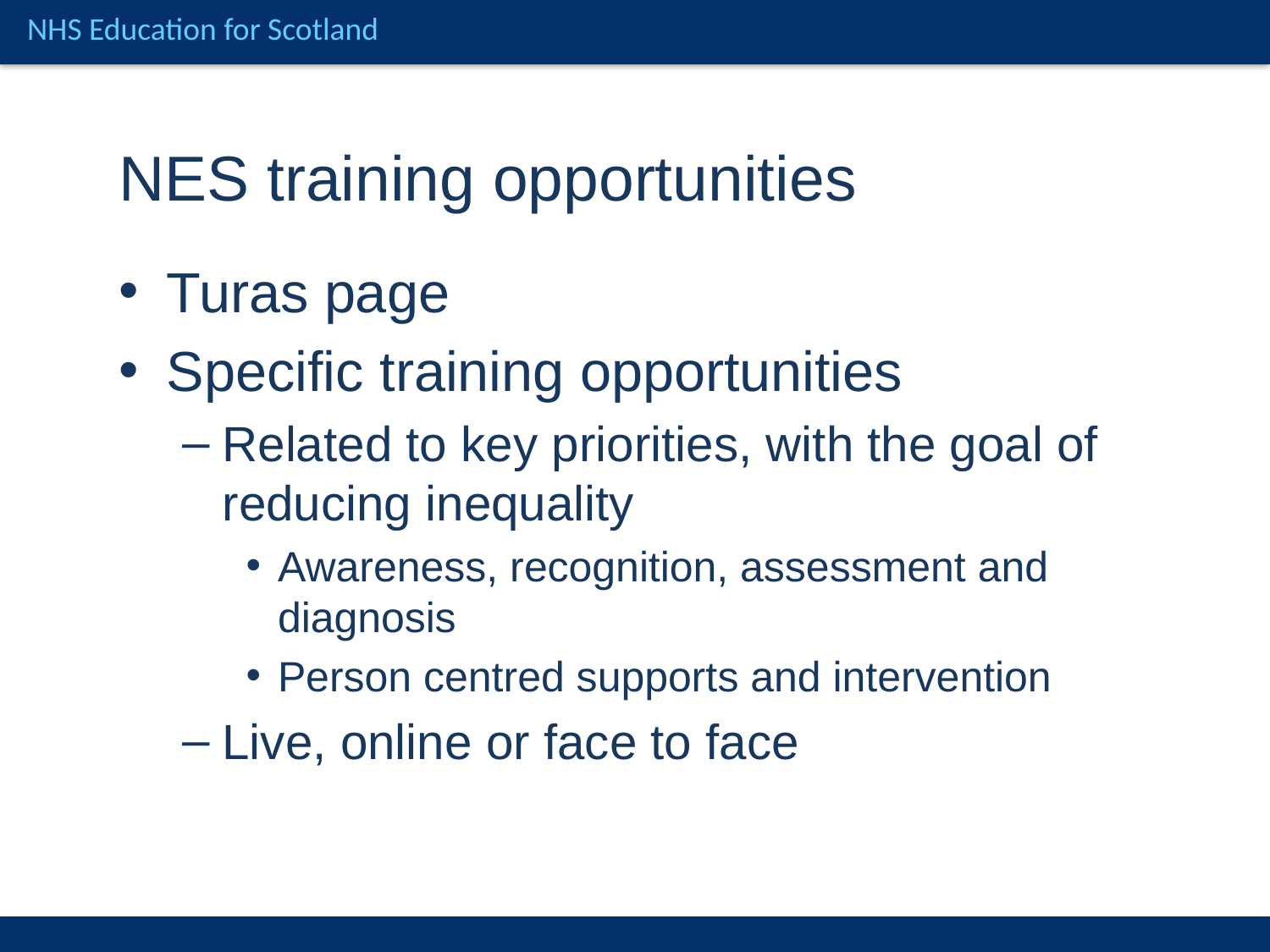

NES training opportunities

Turas page
Specific training opportunities
Related to key priorities, with the goal of reducing inequality
Awareness, recognition, assessment and diagnosis
Person centred supports and intervention
Live, online or face to face